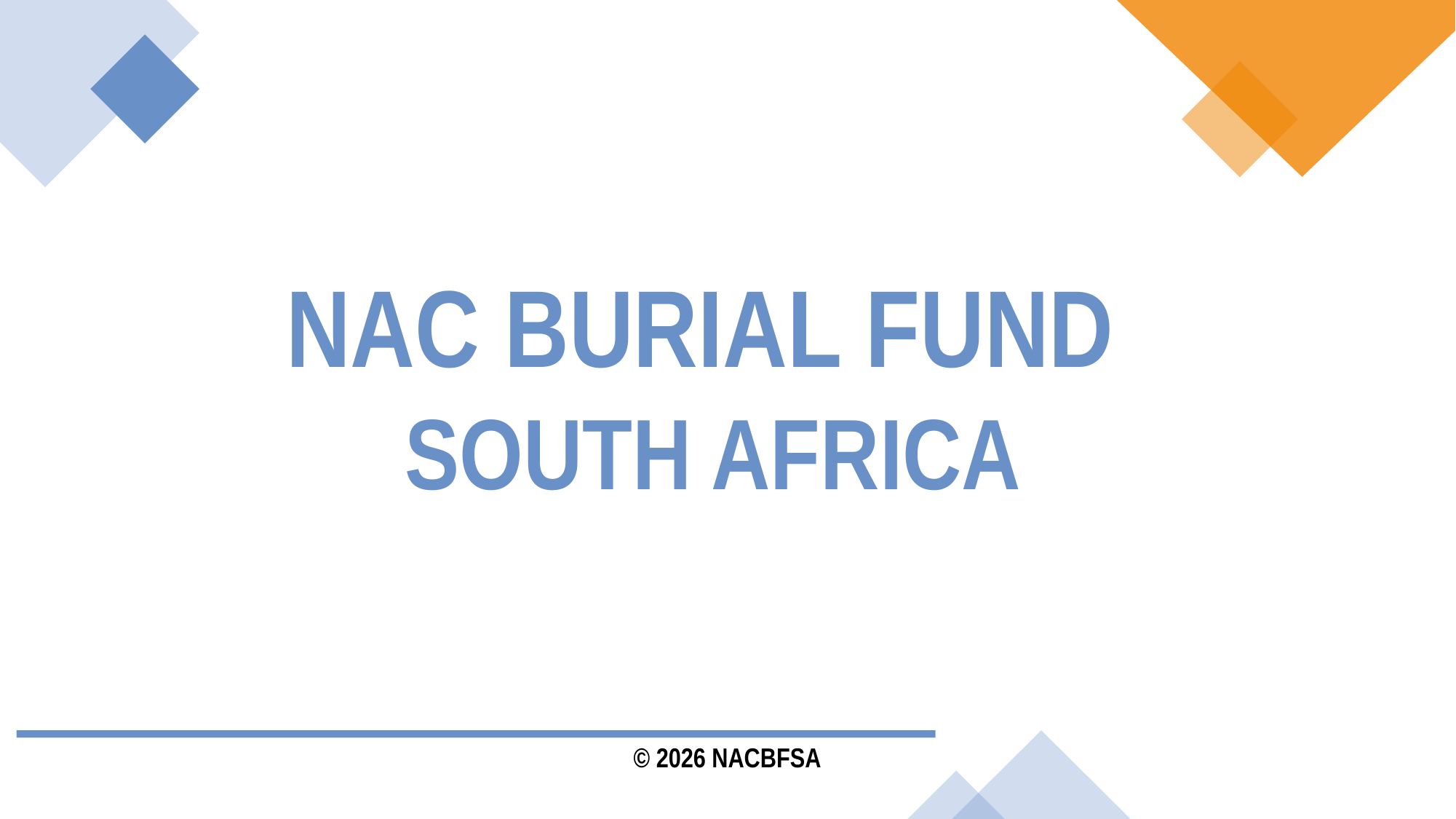

NAC BURIAL FUND
SOUTH AFRICA

© 2026 NACBFSA